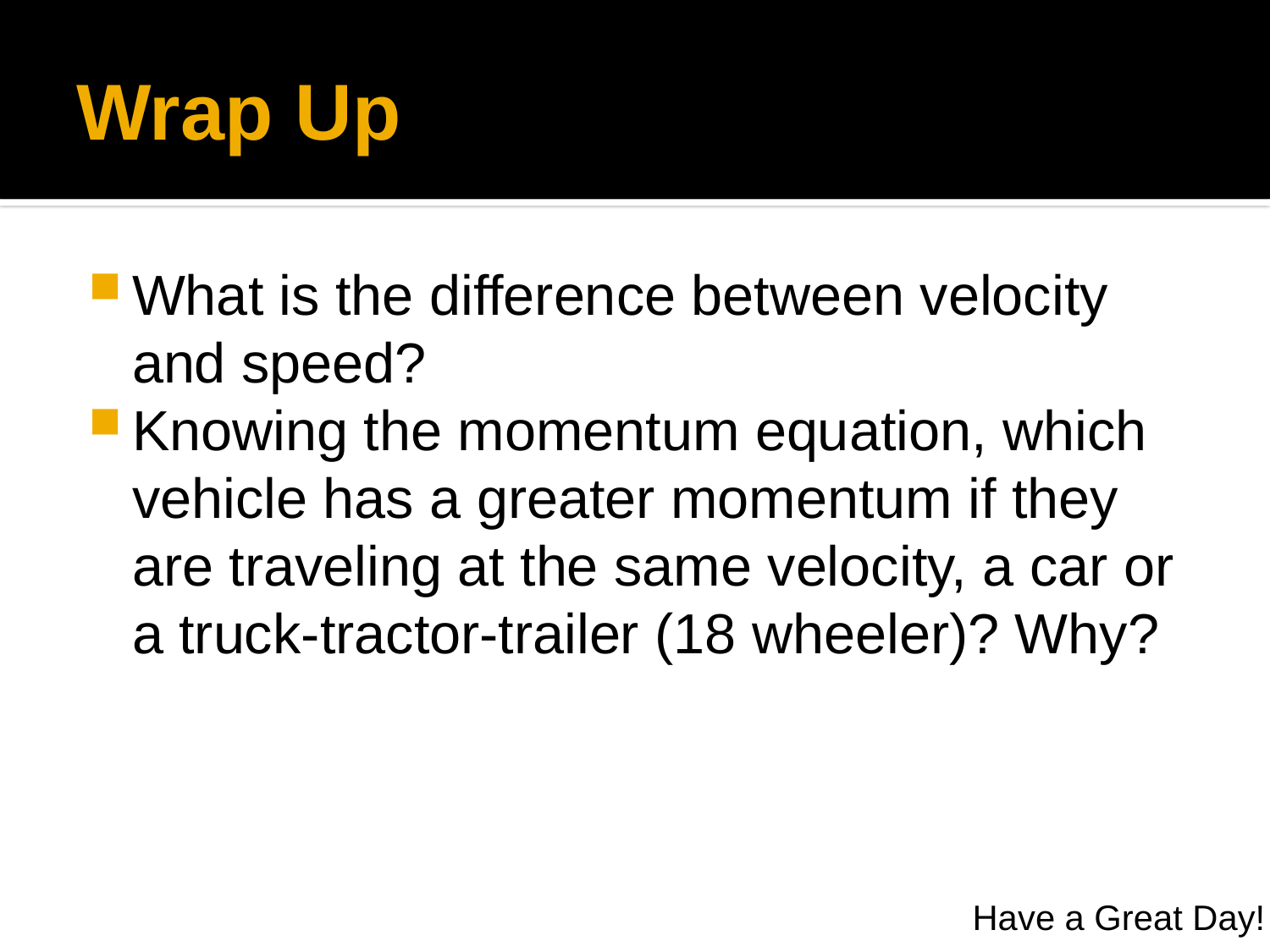

# Wrap Up
What is the difference between velocity and speed?
Knowing the momentum equation, which vehicle has a greater momentum if they are traveling at the same velocity, a car or a truck-tractor-trailer (18 wheeler)? Why?

Have a Great Day!